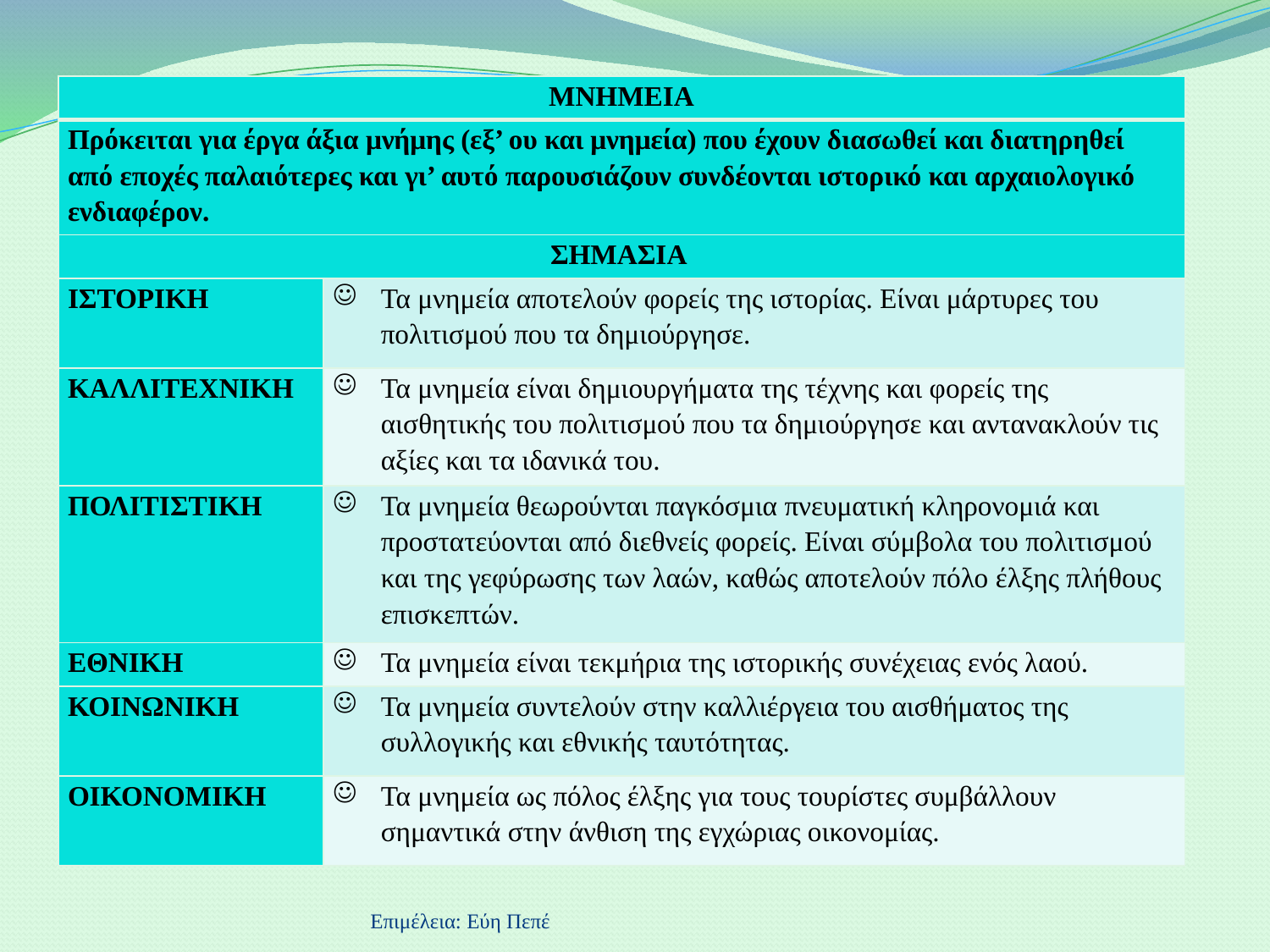

| ΜΝΗΜΕΙΑ |  |
| --- | --- |
| Πρόκειται για έργα άξια μνήμης (εξ’ ου και μνημεία) που έχουν διασωθεί και διατηρηθεί από εποχές παλαιότερες και γι’ αυτό παρουσιάζουν συνδέονται ιστορικό και αρχαιολογικό ενδιαφέρον. |  |
| ΣΗΜΑΣΙΑ |  |
| ΙΣΤΟΡΙΚΗ | Τα μνημεία αποτελούν φορείς της ιστορίας. Είναι μάρτυρες του πολιτισμού που τα δημιούργησε. |
| ΚΑΛΛΙΤΕΧΝΙΚΗ | Τα μνημεία είναι δημιουργήματα της τέχνης και φορείς της αισθητικής του πολιτισμού που τα δημιούργησε και αντανακλούν τις αξίες και τα ιδανικά του. |
| ΠΟΛΙΤΙΣΤΙΚΗ | Τα μνημεία θεωρούνται παγκόσμια πνευματική κληρονομιά και προστατεύονται από διεθνείς φορείς. Είναι σύμβολα του πολιτισμού και της γεφύρωσης των λαών, καθώς αποτελούν πόλο έλξης πλήθους επισκεπτών. |
| ΕΘΝΙΚΗ | Τα μνημεία είναι τεκμήρια της ιστορικής συνέχειας ενός λαού. |
| ΚΟΙΝΩΝΙΚΗ | Τα μνημεία συντελούν στην καλλιέργεια του αισθήματος της συλλογικής και εθνικής ταυτότητας. |
| ΟΙΚΟΝΟΜΙΚΗ | Τα μνημεία ως πόλος έλξης για τους τουρίστες συμβάλλουν σημαντικά στην άνθιση της εγχώριας οικονομίας. |
Επιμέλεια: Εύη Πεπέ